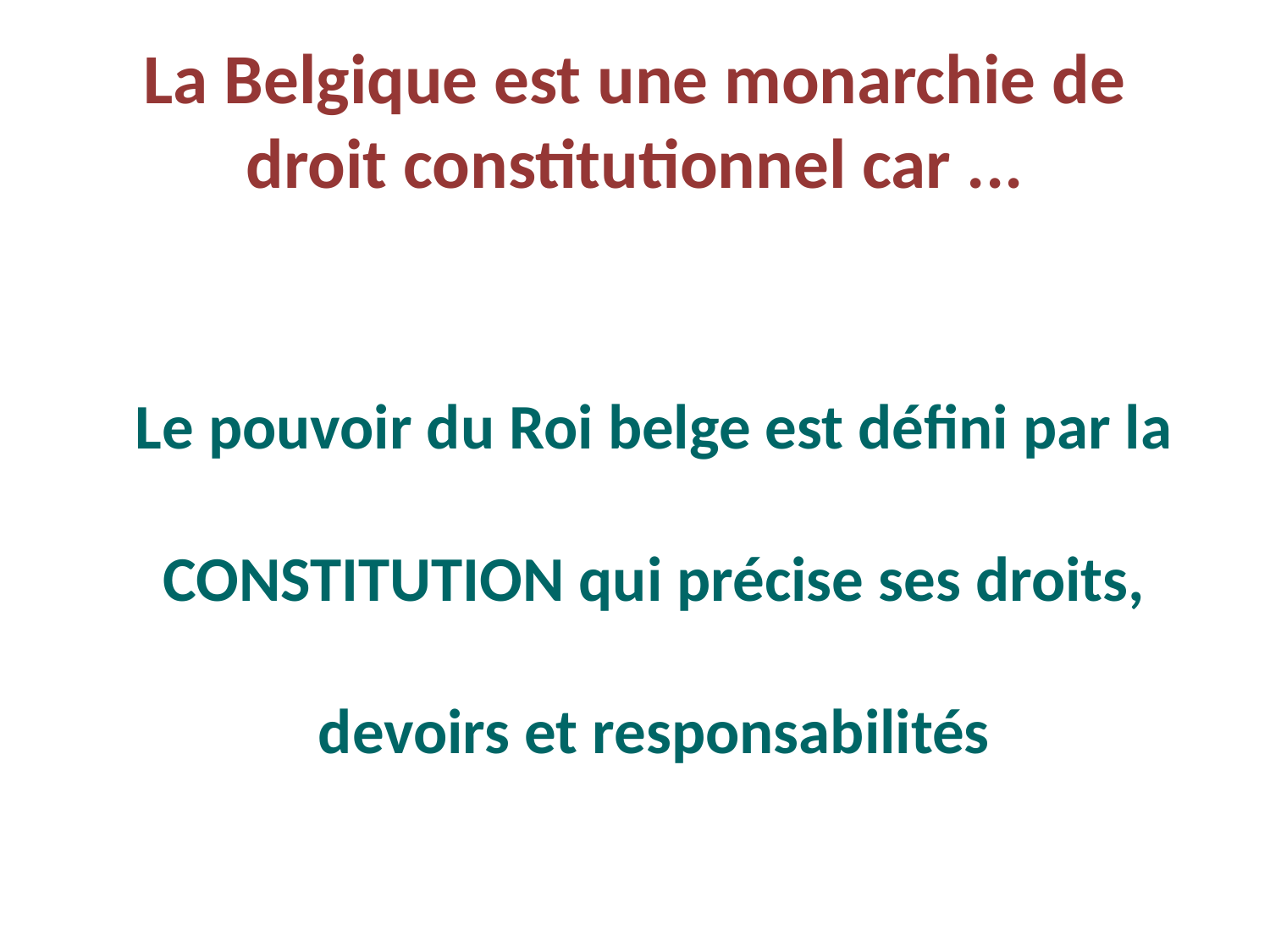

# La Belgique est une monarchie de droit constitutionnel car ...

Le pouvoir du Roi belge est défini par la CONSTITUTION qui précise ses droits, devoirs et responsabilités